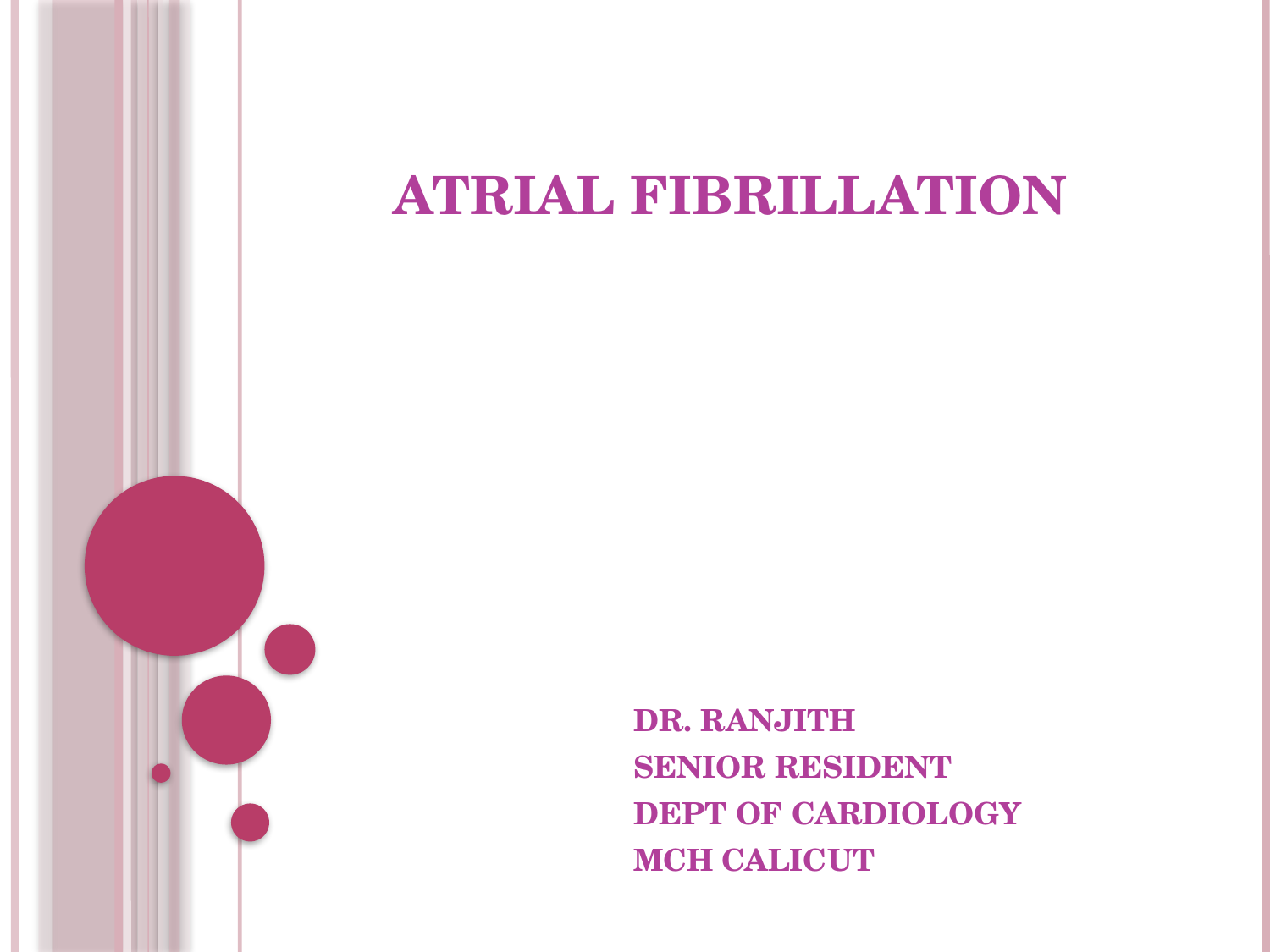

# ATRIAL FIBRILLATION
                                   DR. RANJITH
                                   SENIOR RESIDENT
                                   DEPT OF CARDIOLOGY
                                   MCH CALICUT